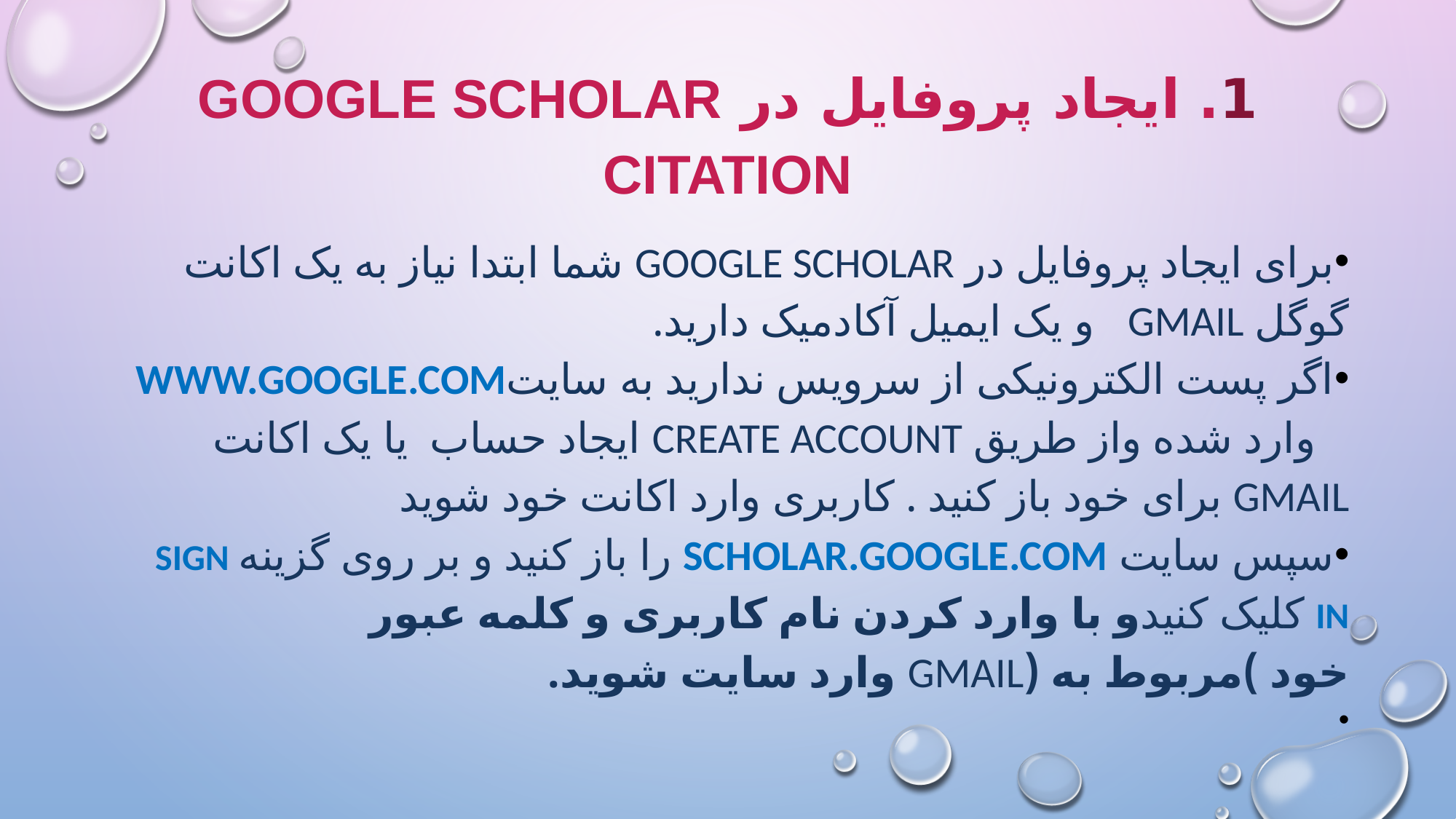

# 1. ایجاد پروفایل در Google Scholar Citation
برای ایجاد پروفایل در Google scholar شما ابتدا نیاز به یک اکانت گوگل Gmail   و یک ایمیل آکادمیک دارید.
اگر پست الکترونیکی از سرویس ندارید به سایتwww.google.com     وارد شده واز طریق Create account ایجاد حساب  یا یک اکانت  Gmail برای خود باز کنید . کاربری وارد اکانت خود شوید
سپس سایت scholar.google.com را باز کنید و بر روی گزینه SIGN IN کلیک کنیدو با وارد کردن نام کاربری و کلمه عبور خود )مربوط به (Gmail وارد سایت شوید.